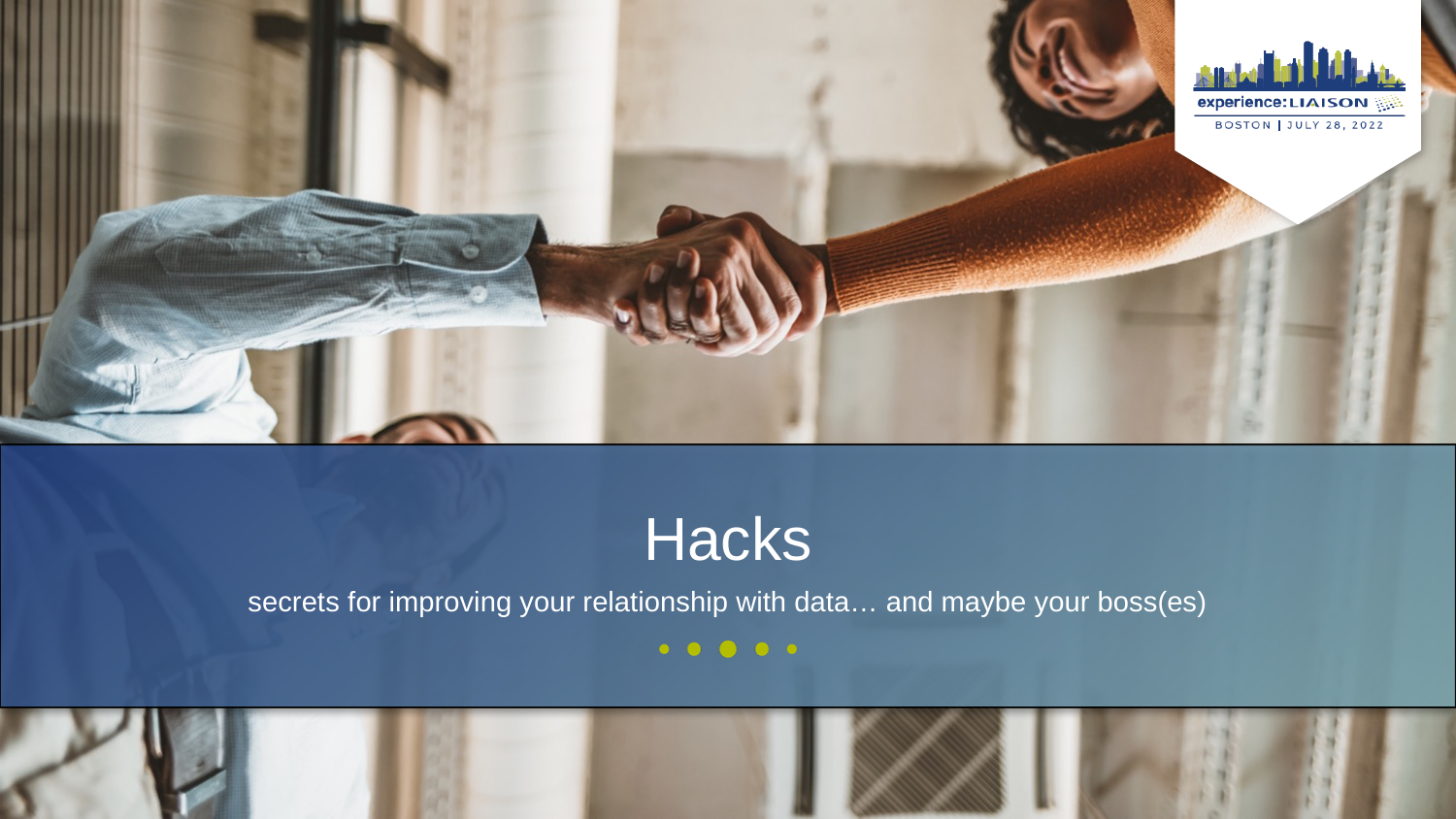

Hacks
secrets for improving your relationship with data… and maybe your boss(es)